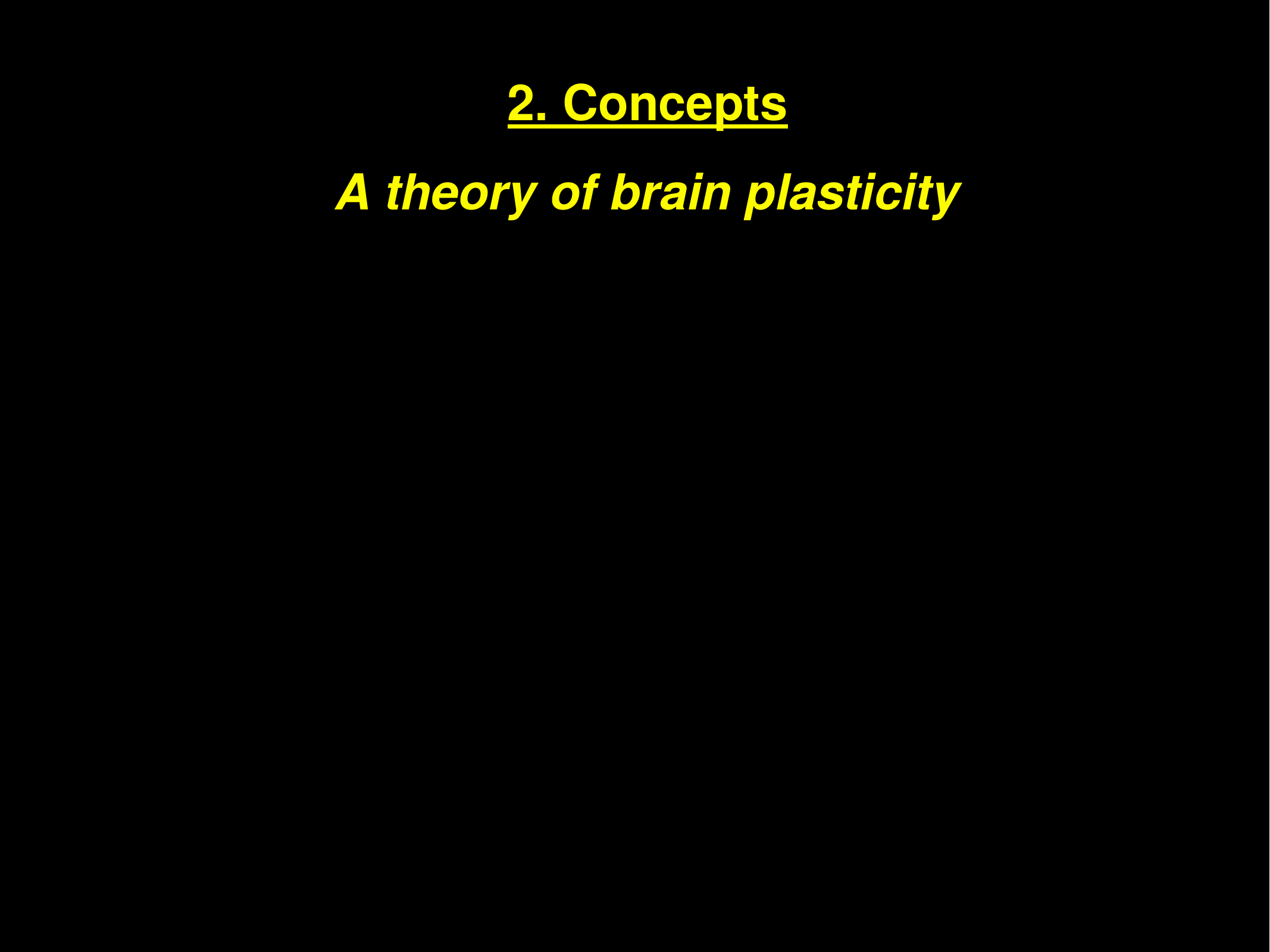

2. Concepts
A theory of brain plasticity